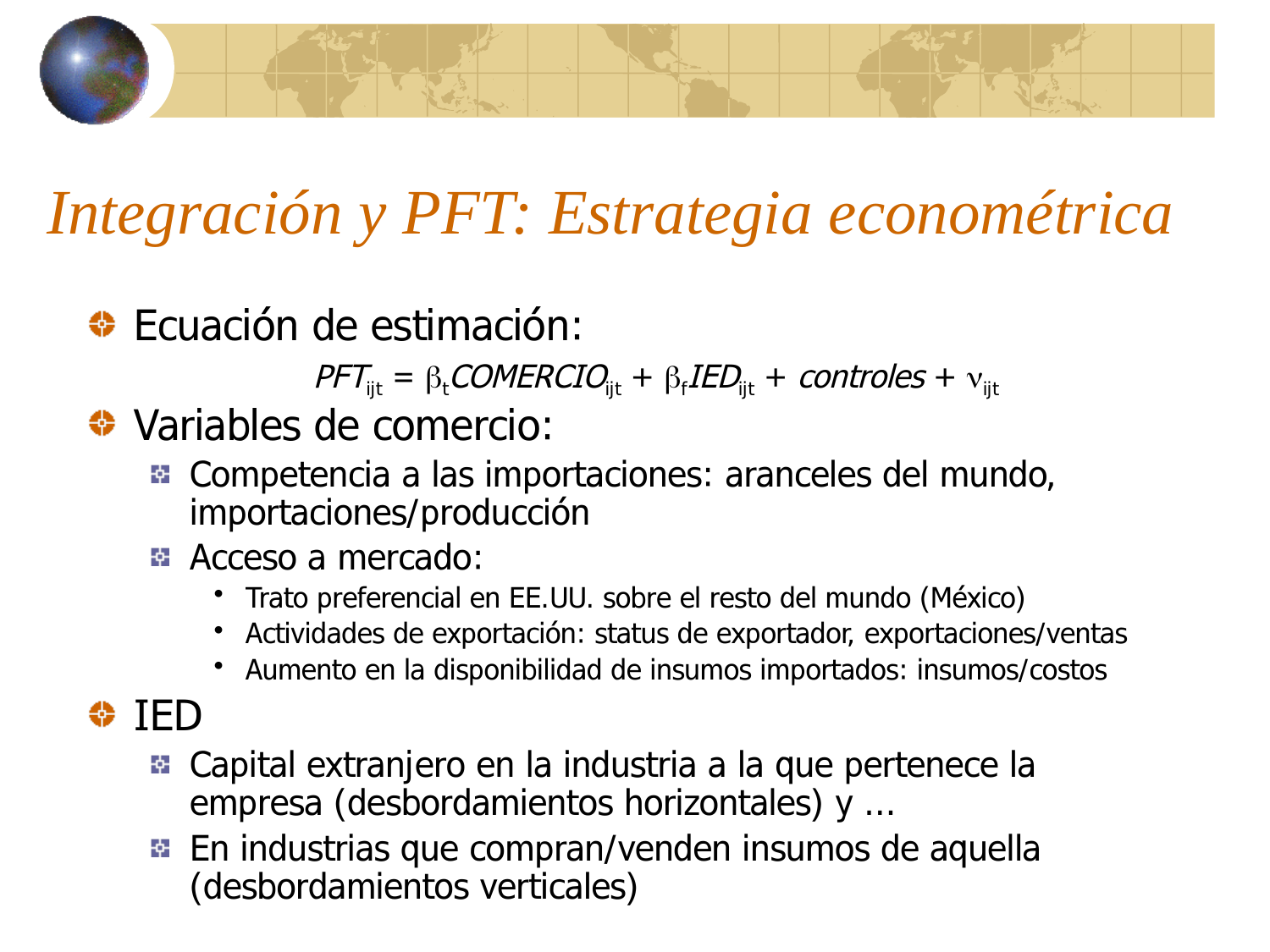

# Integración y PFT: Estrategia econométrica
Ecuación de estimación:
PFTijt = βtCOMERCIOijt + βfIEDijt + controles + νijt
Variables de comercio:
Competencia a las importaciones: aranceles del mundo, importaciones/producción
Acceso a mercado:
Trato preferencial en EE.UU. sobre el resto del mundo (México)
Actividades de exportación: status de exportador, exportaciones/ventas
Aumento en la disponibilidad de insumos importados: insumos/costos
IED
Capital extranjero en la industria a la que pertenece la empresa (desbordamientos horizontales) y ...
En industrias que compran/venden insumos de aquella (desbordamientos verticales)